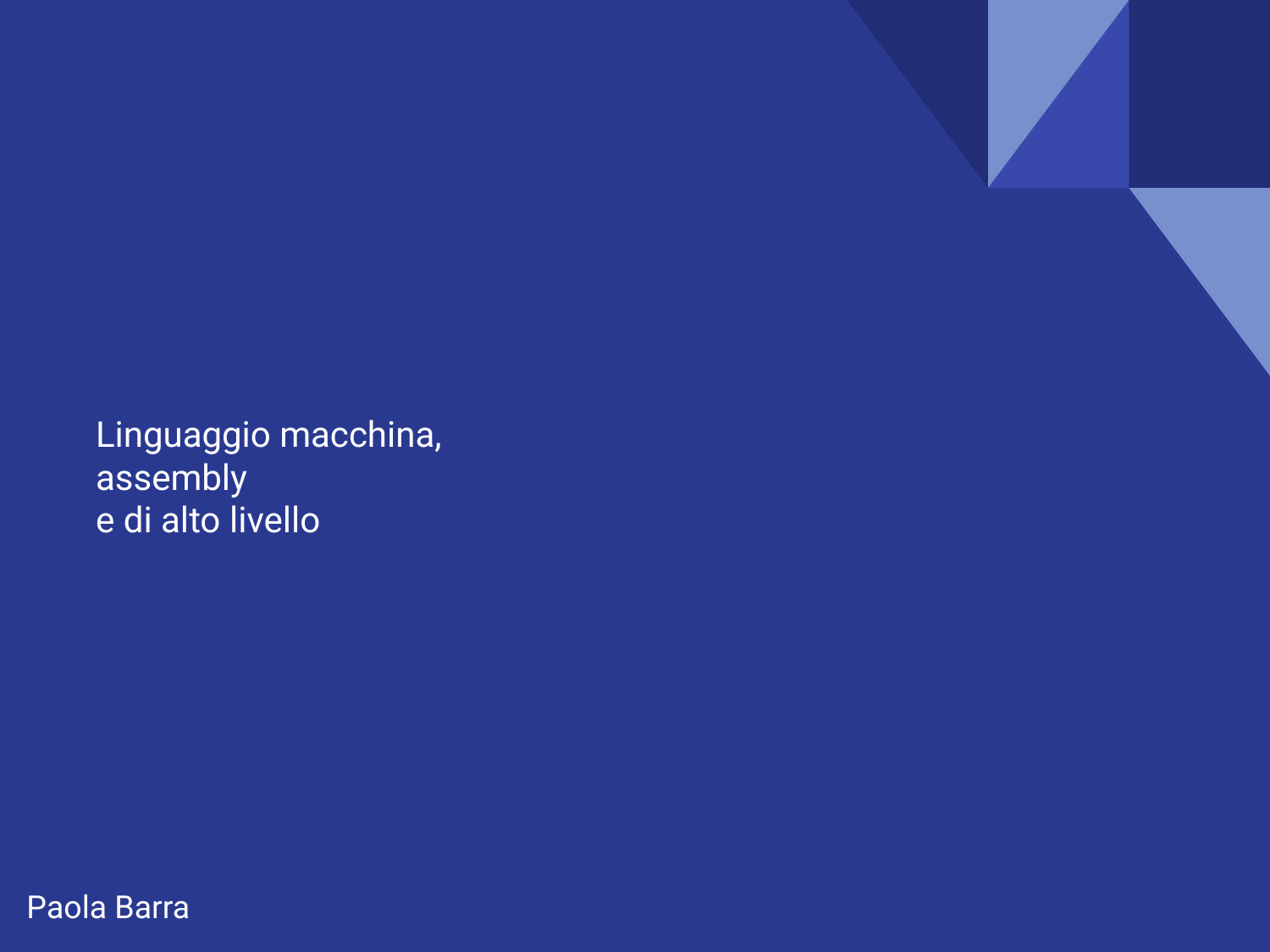

# Linguaggio macchina,
assembly
e di alto livello
Paola Barra